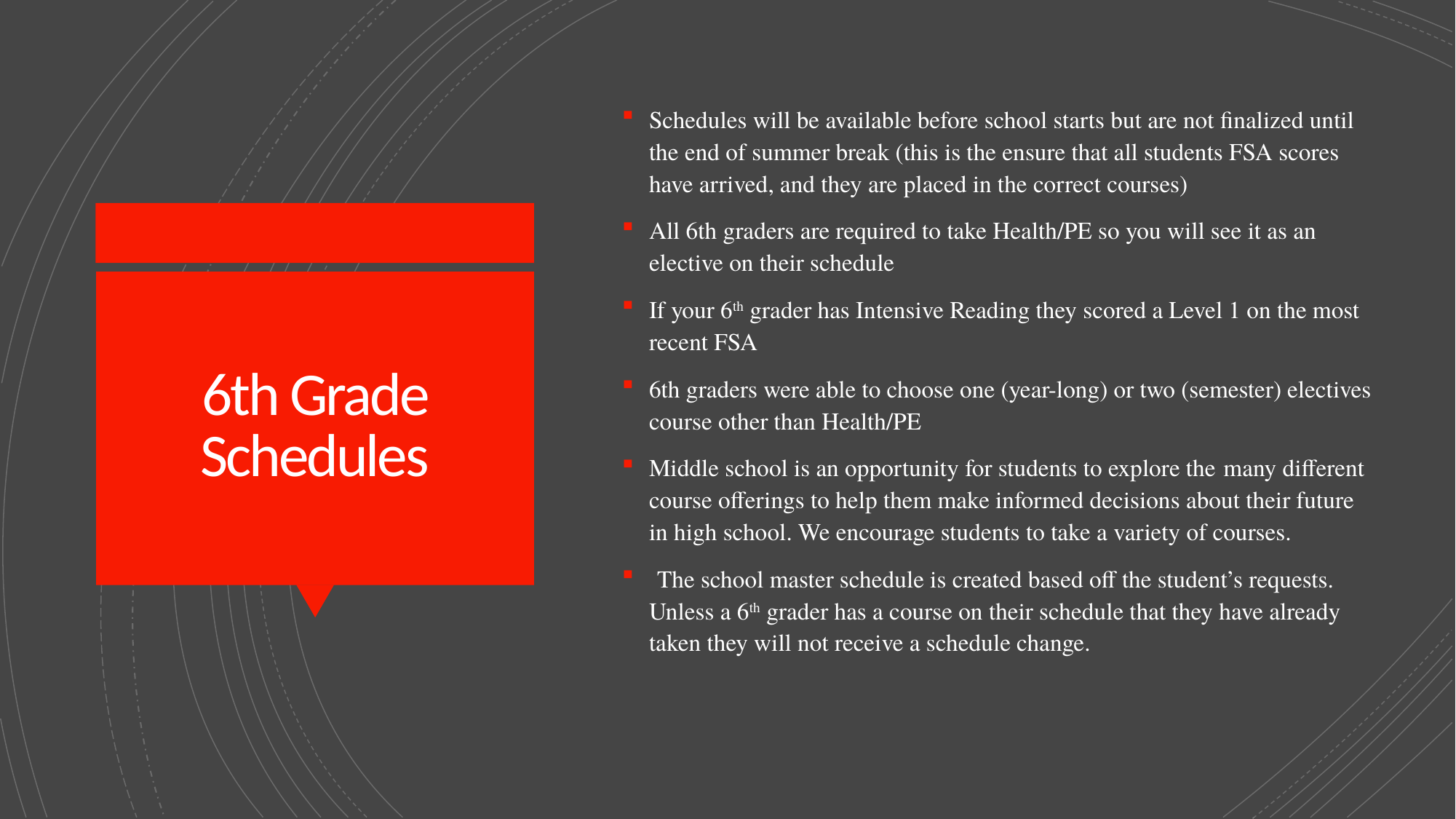

Schedules will be available before school starts but are not finalized until the end of summer break (this is the ensure that all students FSA scores have arrived, and they are placed in the correct courses)
All 6th graders are required to take Health/PE so you will see it as an elective on their schedule
If your 6th grader has Intensive Reading they scored a Level 1 on the most recent FSA
6th graders were able to choose one (year-long) or two (semester) electives course other than Health/PE
Middle school is an opportunity for students to explore the many different course offerings to help them make informed decisions about their future in high school. We encourage students to take a variety of courses.
 The school master schedule is created based off the student’s requests. Unless a 6th grader has a course on their schedule that they have already taken they will not receive a schedule change.

# 6th Grade Schedules